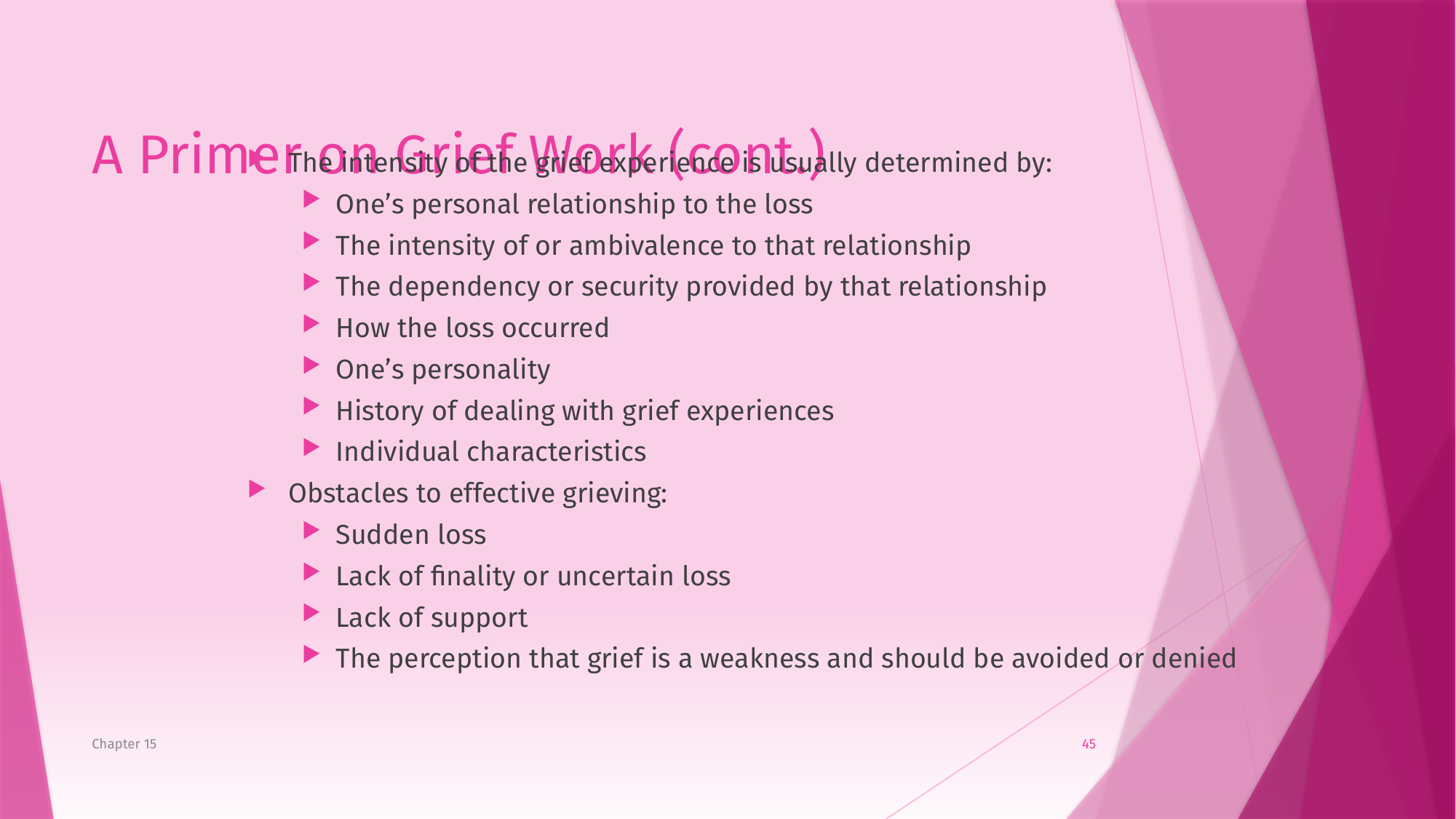

A Primer on Grief Work (cont.)
The intensity of the grief experience is usually determined by:
One’s personal relationship to the loss
The intensity of or ambivalence to that relationship
The dependency or security provided by that relationship
How the loss occurred
One’s personality
History of dealing with grief experiences
Individual characteristics
Obstacles to effective grieving:
Sudden loss
Lack of finality or uncertain loss
Lack of support
The perception that grief is a weakness and should be avoided or denied
Chapter 15
45